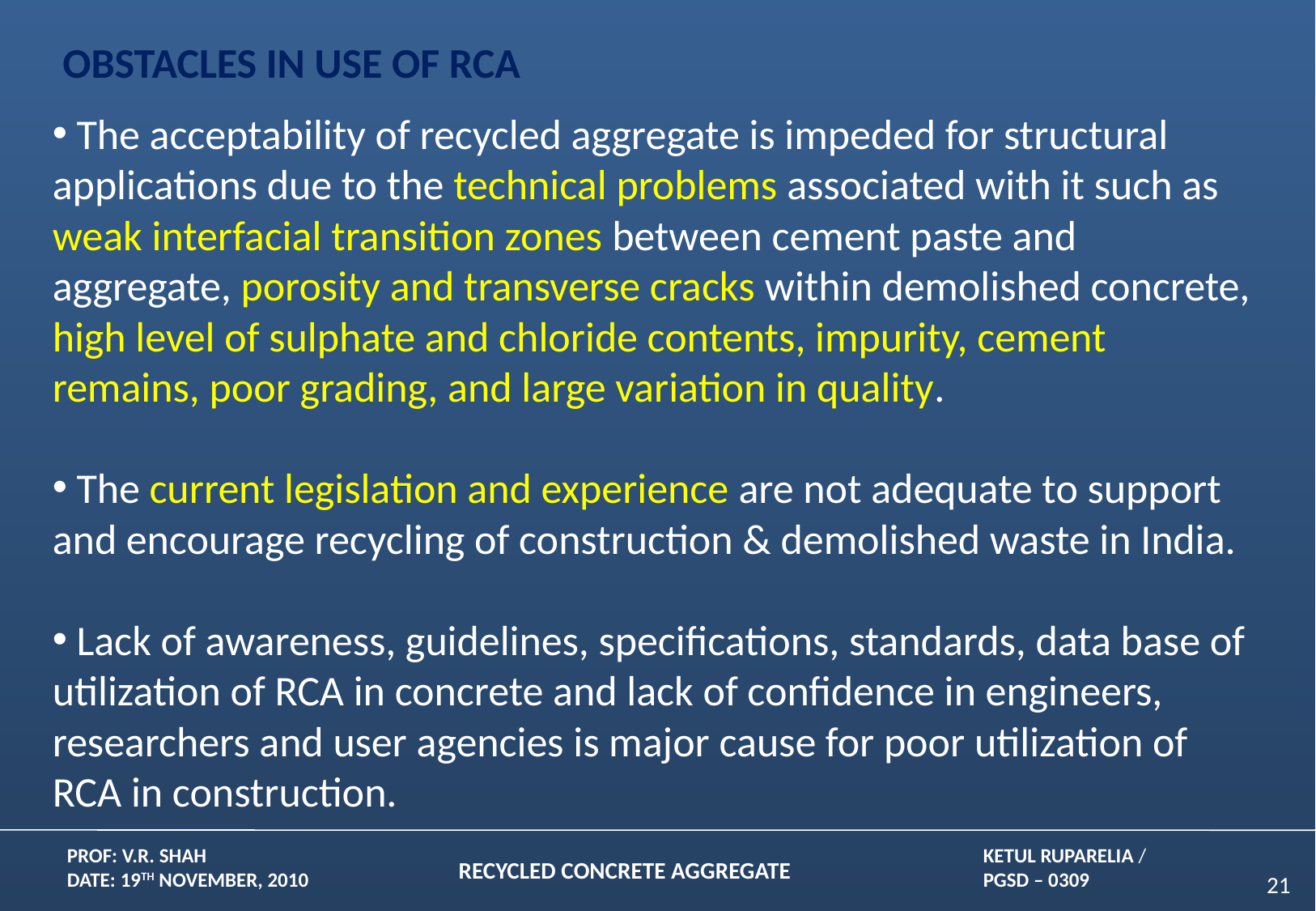

Obstacles in use of rca
 The acceptability of recycled aggregate is impeded for structural applications due to the technical problems associated with it such as weak interfacial transition zones between cement paste and aggregate, porosity and transverse cracks within demolished concrete, high level of sulphate and chloride contents, impurity, cement remains, poor grading, and large variation in quality.

 The current legislation and experience are not adequate to support and encourage recycling of construction & demolished waste in India.

 Lack of awareness, guidelines, specifications, standards, data base of utilization of RCA in concrete and lack of confidence in engineers, researchers and user agencies is major cause for poor utilization of RCA in construction.